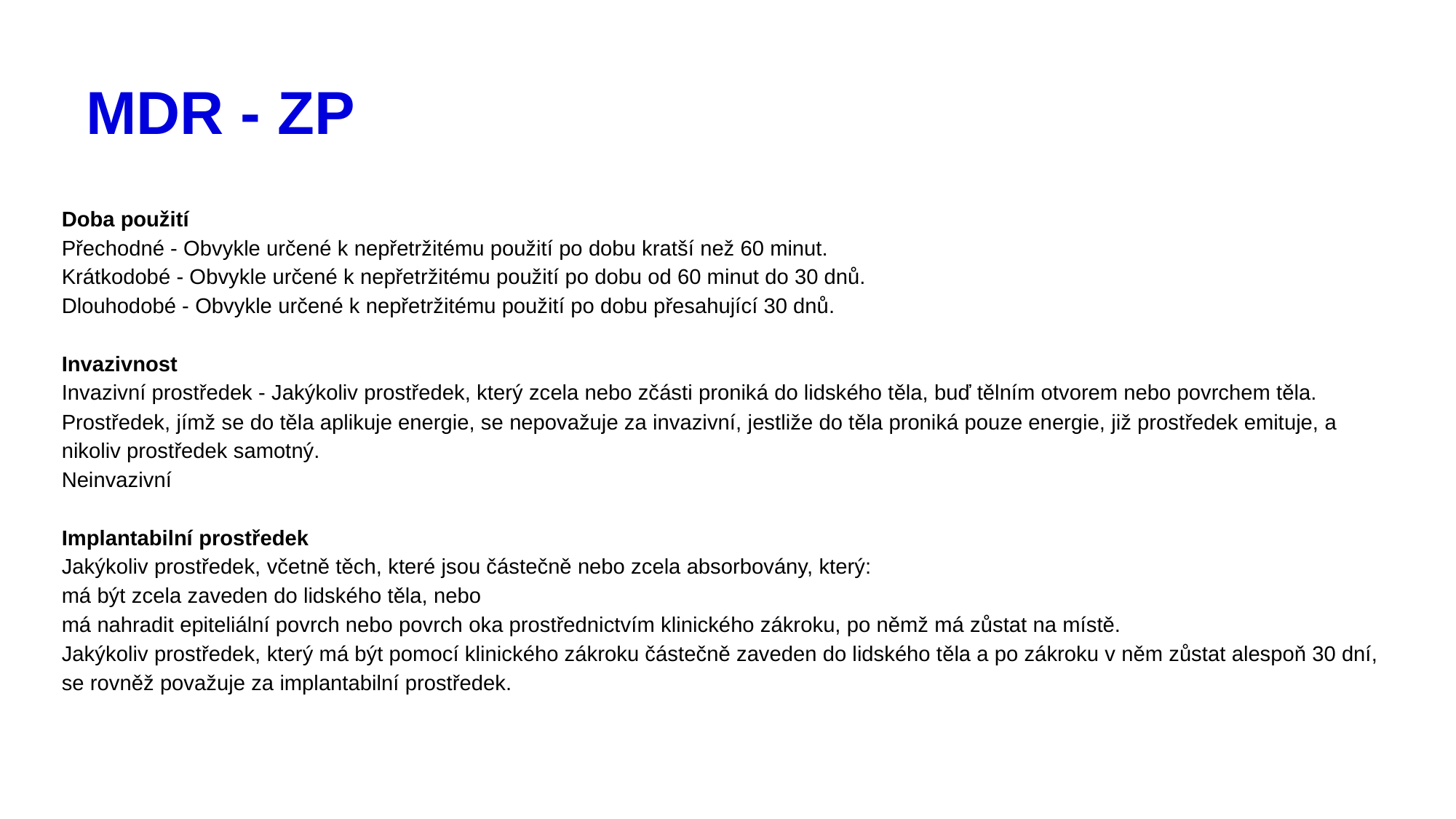

# MDR - ZP
Doba použití
Přechodné - Obvykle určené k nepřetržitému použití po dobu kratší než 60 minut.
Krátkodobé - Obvykle určené k nepřetržitému použití po dobu od 60 minut do 30 dnů.
Dlouhodobé - Obvykle určené k nepřetržitému použití po dobu přesahující 30 dnů.

Invazivnost
Invazivní prostředek - Jakýkoliv prostředek, který zcela nebo zčásti proniká do lidského těla, buď tělním otvorem nebo povrchem těla. Prostředek, jímž se do těla aplikuje energie, se nepovažuje za invazivní, jestliže do těla proniká pouze energie, již prostředek emituje, a nikoliv prostředek samotný.
Neinvazivní

Implantabilní prostředek
Jakýkoliv prostředek, včetně těch, které jsou částečně nebo zcela absorbovány, který:
má být zcela zaveden do lidského těla, nebo
má nahradit epiteliální povrch nebo povrch oka prostřednictvím klinického zákroku, po němž má zůstat na místě.
Jakýkoliv prostředek, který má být pomocí klinického zákroku částečně zaveden do lidského těla a po zákroku v něm zůstat alespoň 30 dní, se rovněž považuje za implantabilní prostředek.